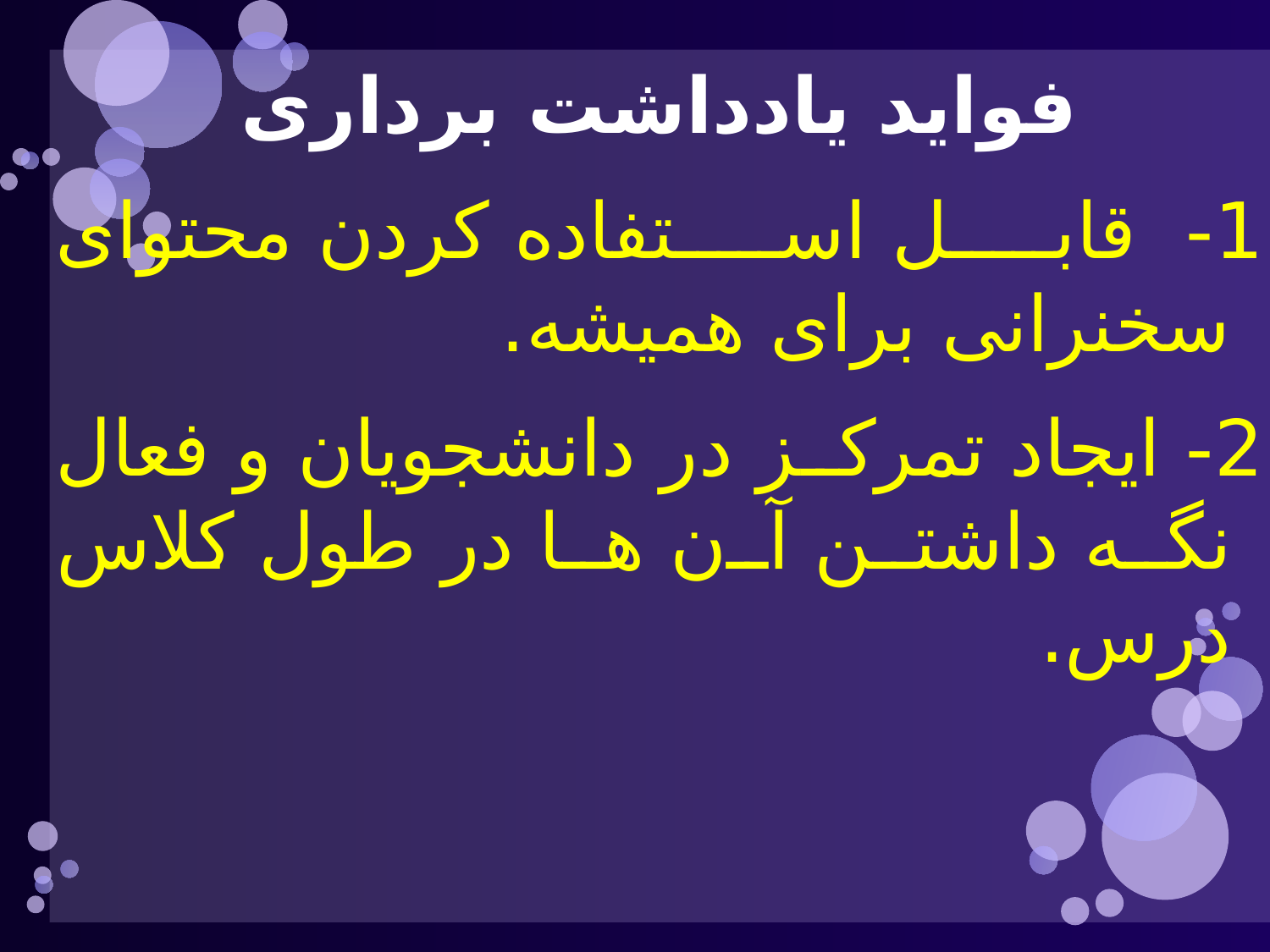

فواید یادداشت برداری
1-  قابل استفاده کردن محتواى سخنرانى براى هميشه.
2- ایجاد تمرکز در دانشجویان و فعال نگه داشتن آن ها در طول کلاس درس.